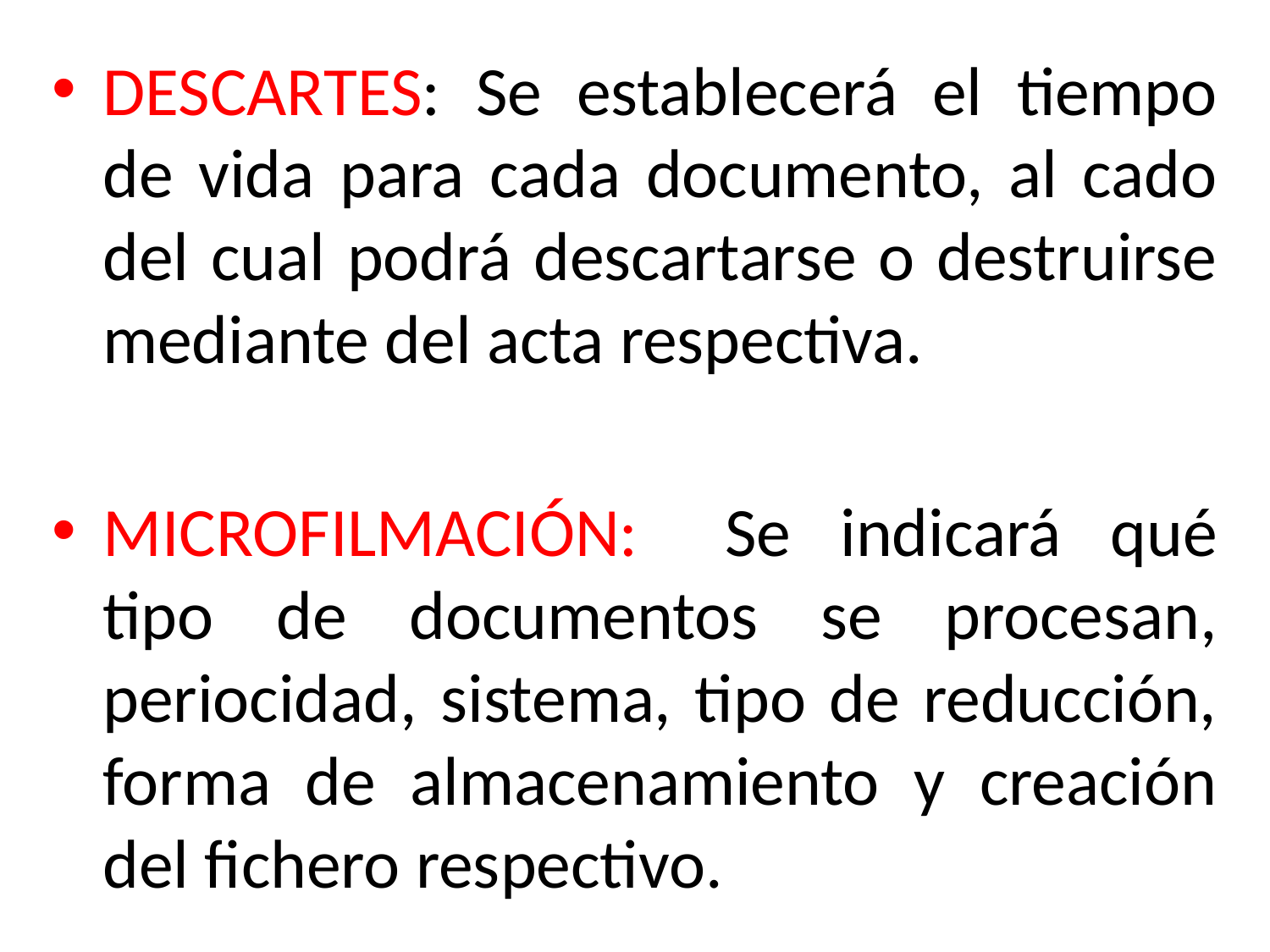

DESCARTES:	Se establecerá el tiempo de vida para cada documento, al cado del cual podrá descartarse o destruirse mediante del acta respectiva.

MICROFILMACIÓN:	Se indicará qué tipo de documentos se procesan, periocidad, sistema, tipo de reducción, forma de almacenamiento y creación del fichero respectivo.